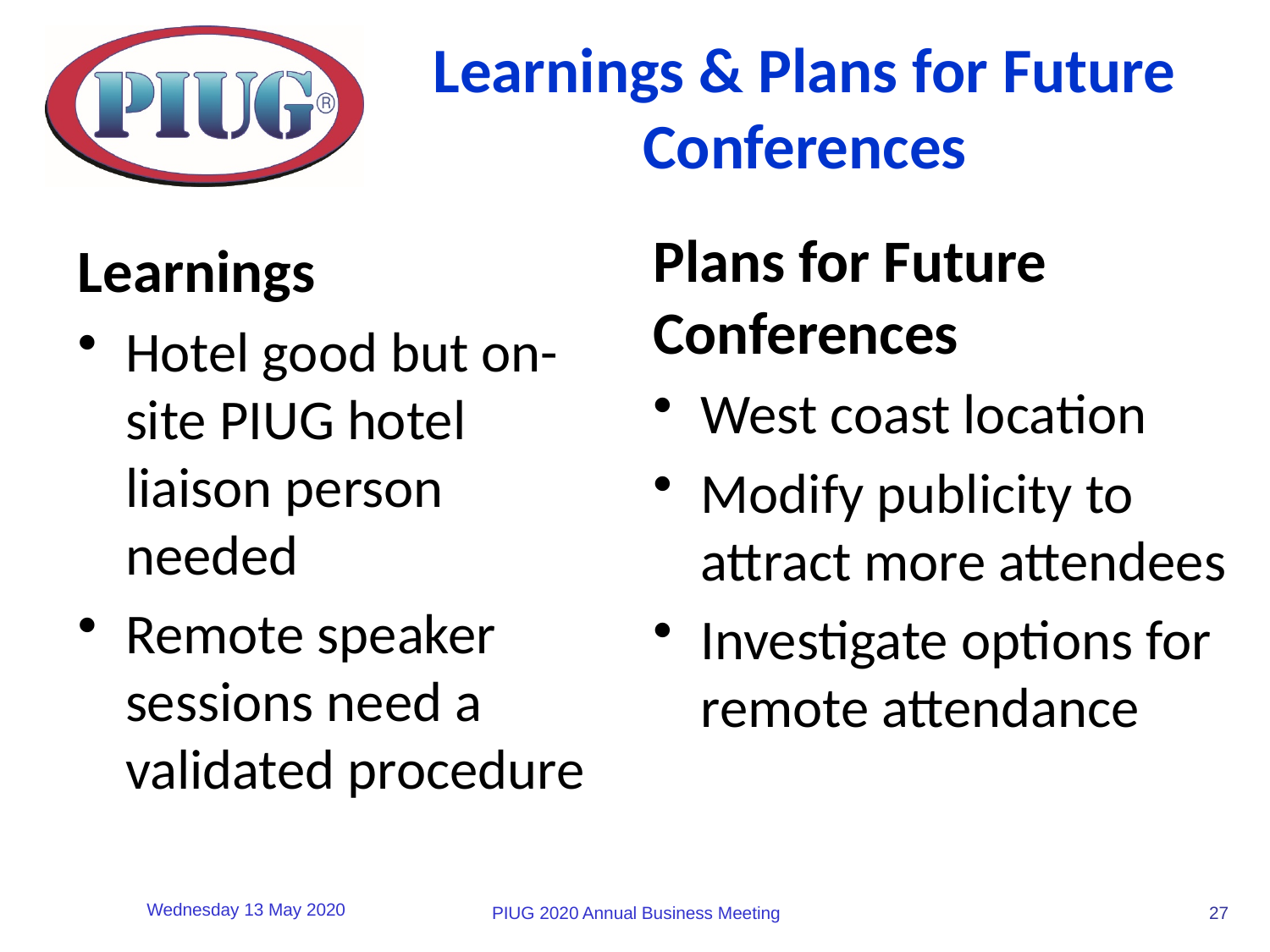

# Learnings & Plans for Future Conferences
Plans for Future Conferences
West coast location
Modify publicity to attract more attendees
Investigate options for remote attendance
Learnings
Hotel good but on-site PIUG hotel liaison person needed
Remote speaker sessions need a validated procedure

27